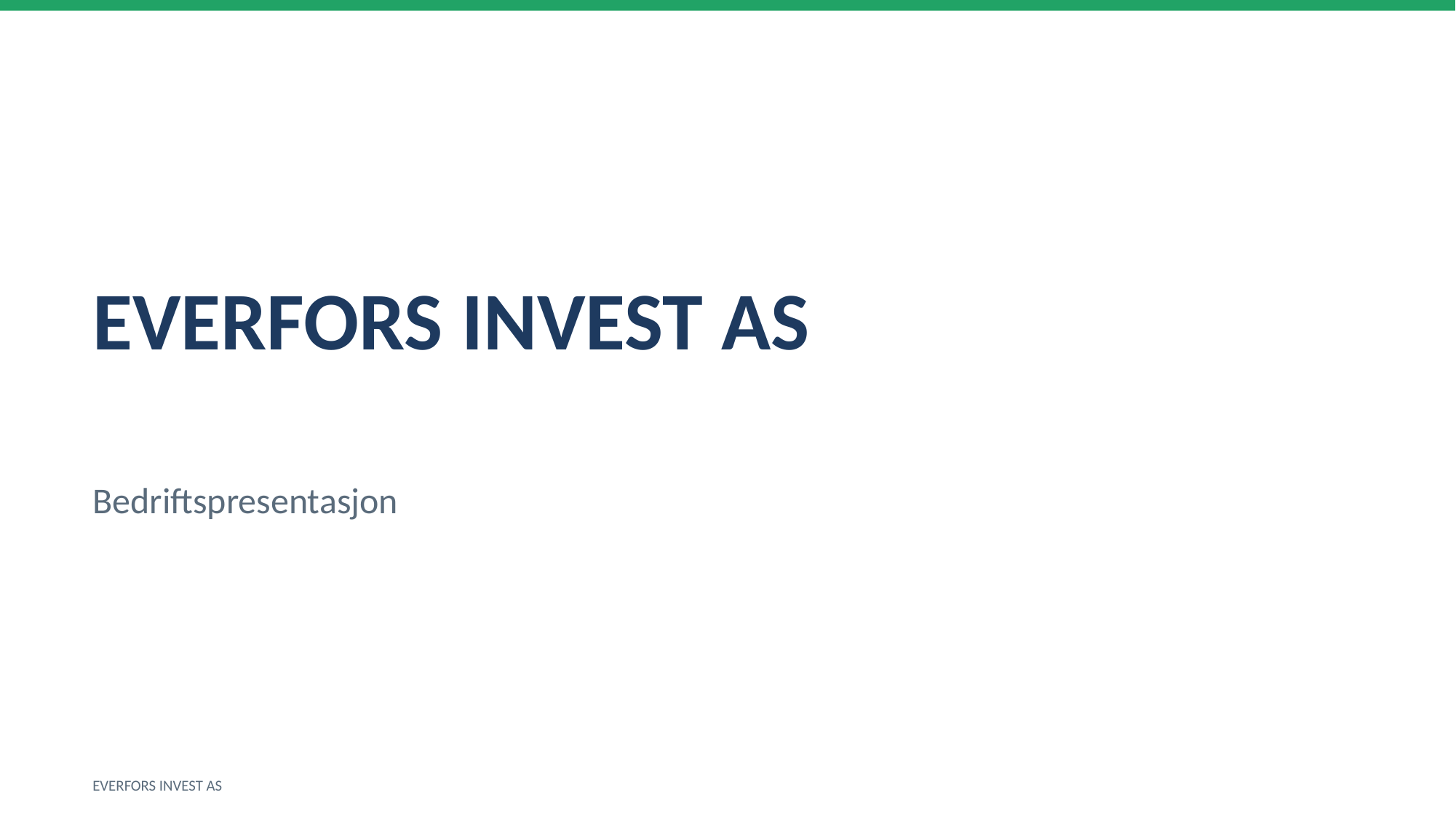

EVERFORS INVEST AS
Bedriftspresentasjon
EVERFORS INVEST AS